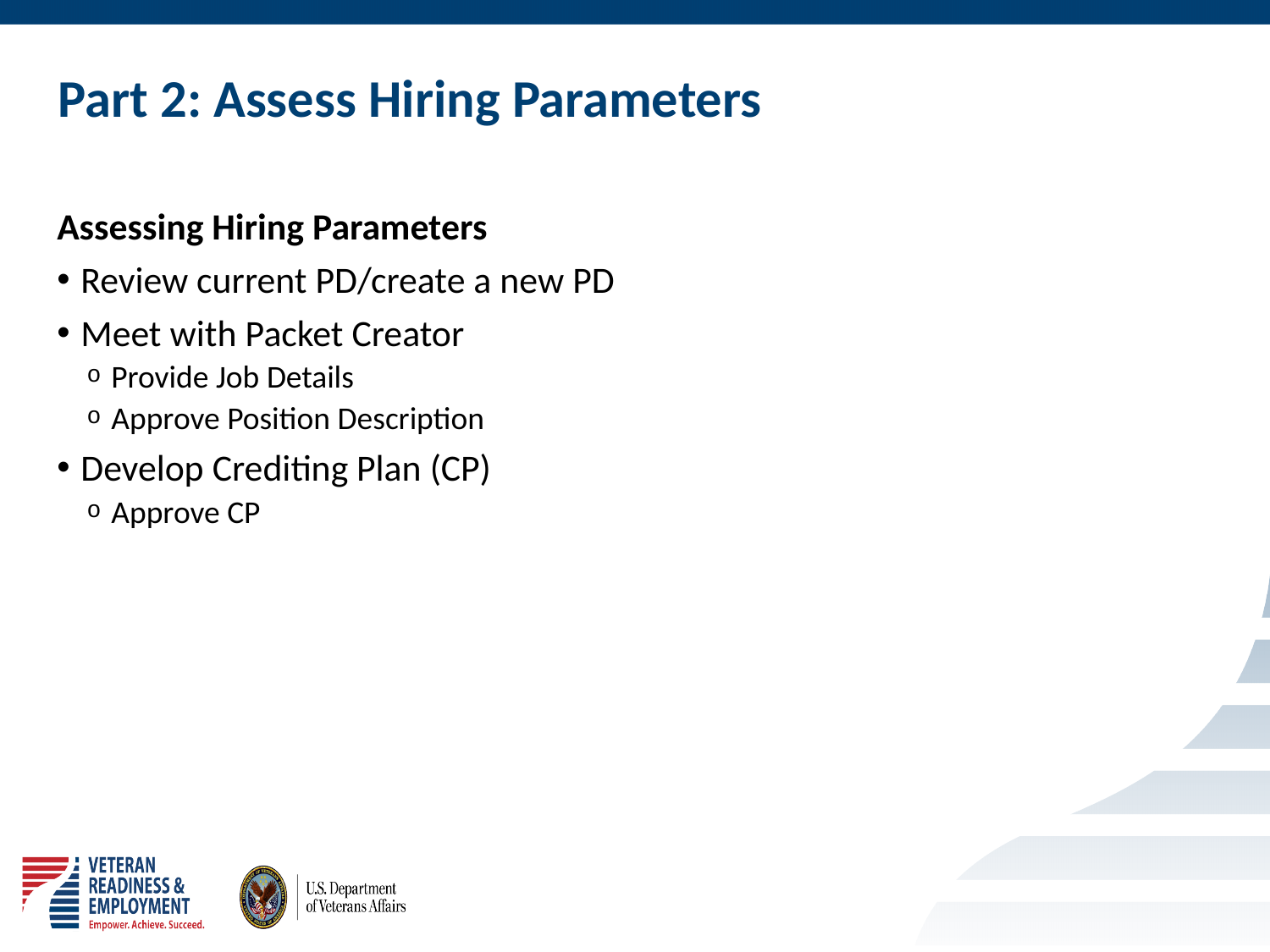

# Part 2: Assess Hiring Parameters
Assessing Hiring Parameters
Review current PD/create a new PD
Meet with Packet Creator
Provide Job Details
Approve Position Description
Develop Crediting Plan (CP)
Approve CP

10